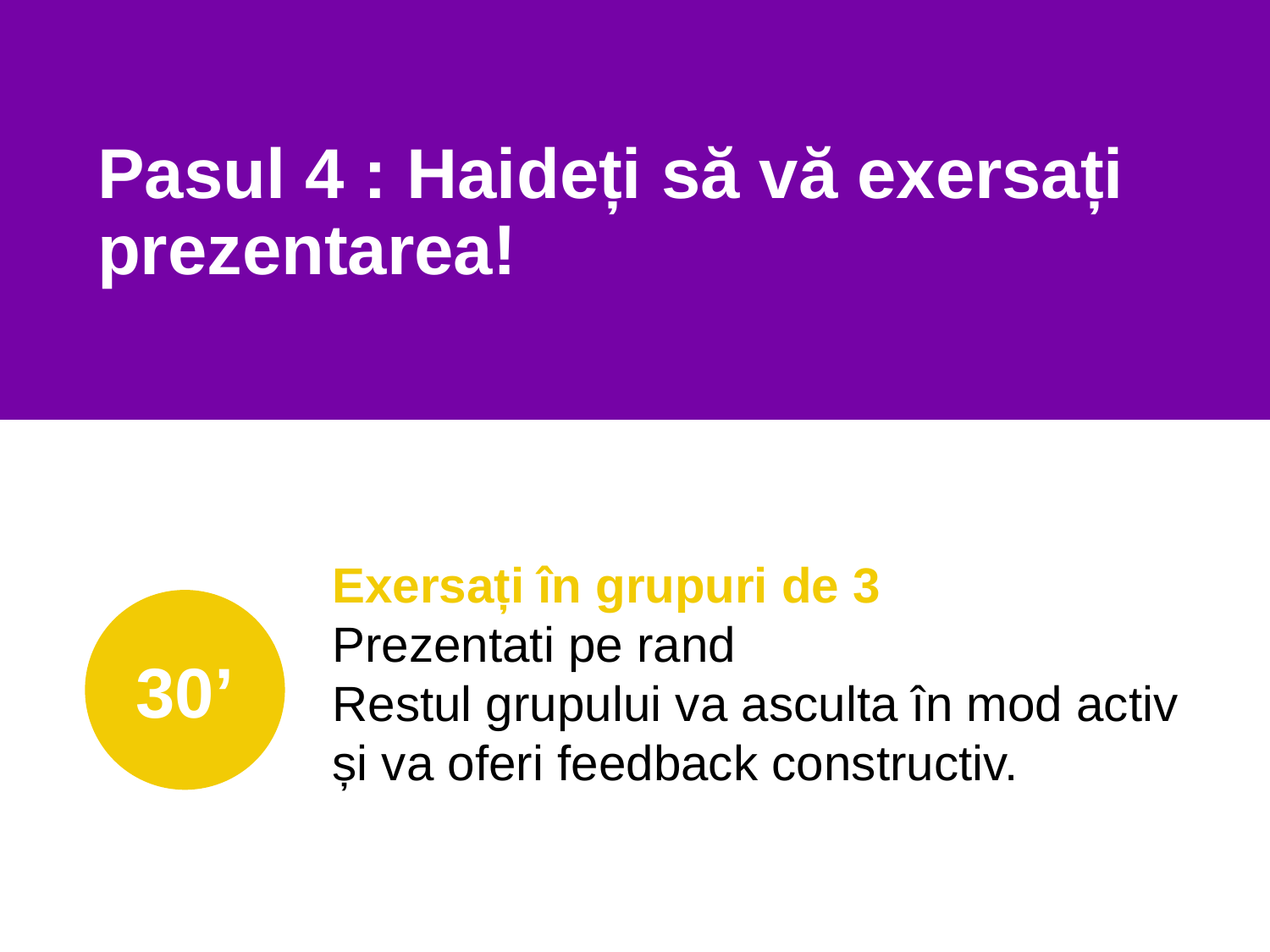

# Pasul 4 : Haideți să vă exersați prezentarea!
Exersați în grupuri de 3
Prezentati pe rand
Restul grupului va asculta în mod activ și va oferi feedback constructiv.
30’